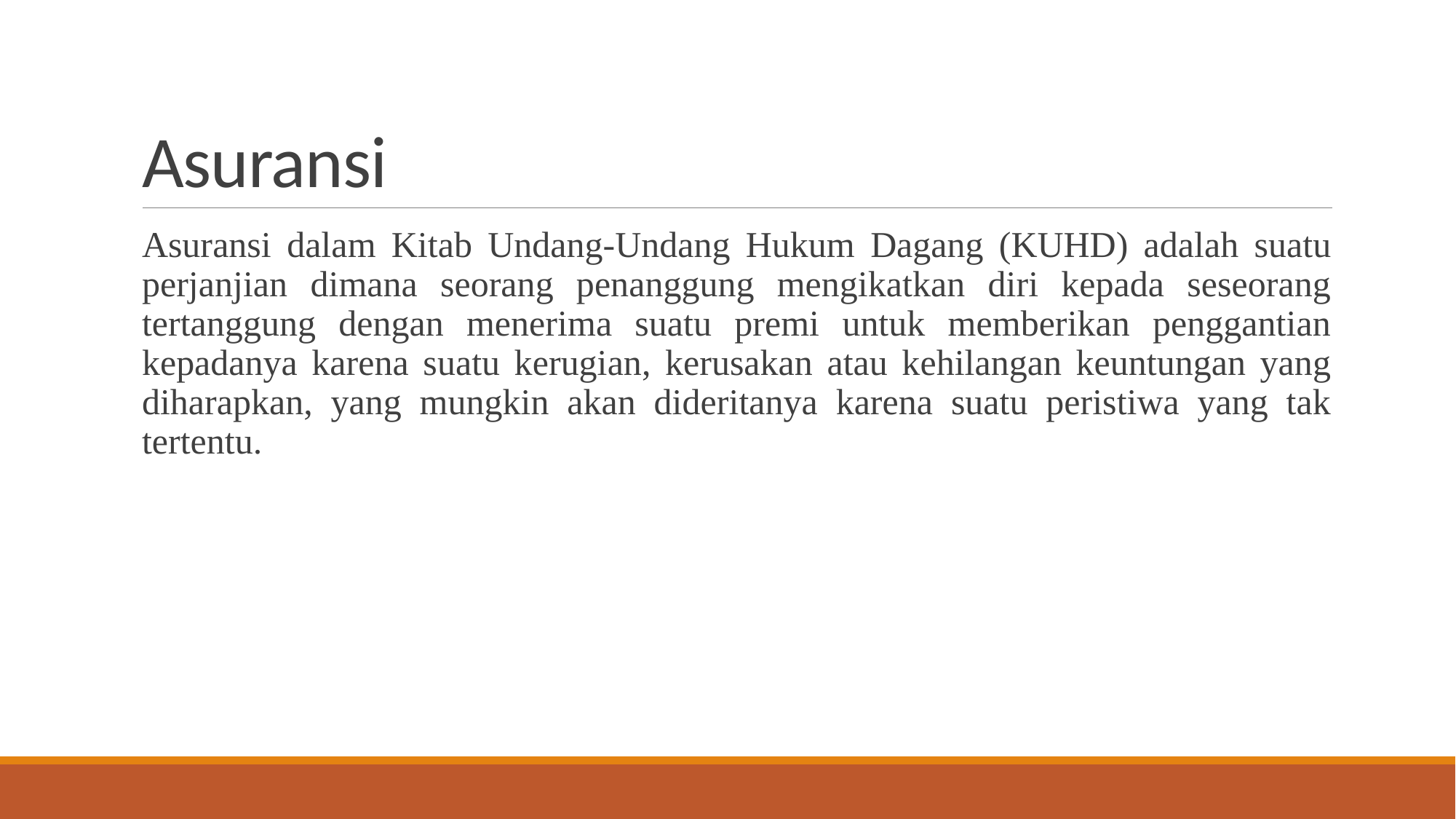

# Asuransi
Asuransi dalam Kitab Undang-Undang Hukum Dagang (KUHD) adalah suatu perjanjian dimana seorang penanggung mengikatkan diri kepada seseorang tertanggung dengan menerima suatu premi untuk memberikan penggantian kepadanya karena suatu kerugian, kerusakan atau kehilangan keuntungan yang diharapkan, yang mungkin akan dideritanya karena suatu peristiwa yang tak tertentu.